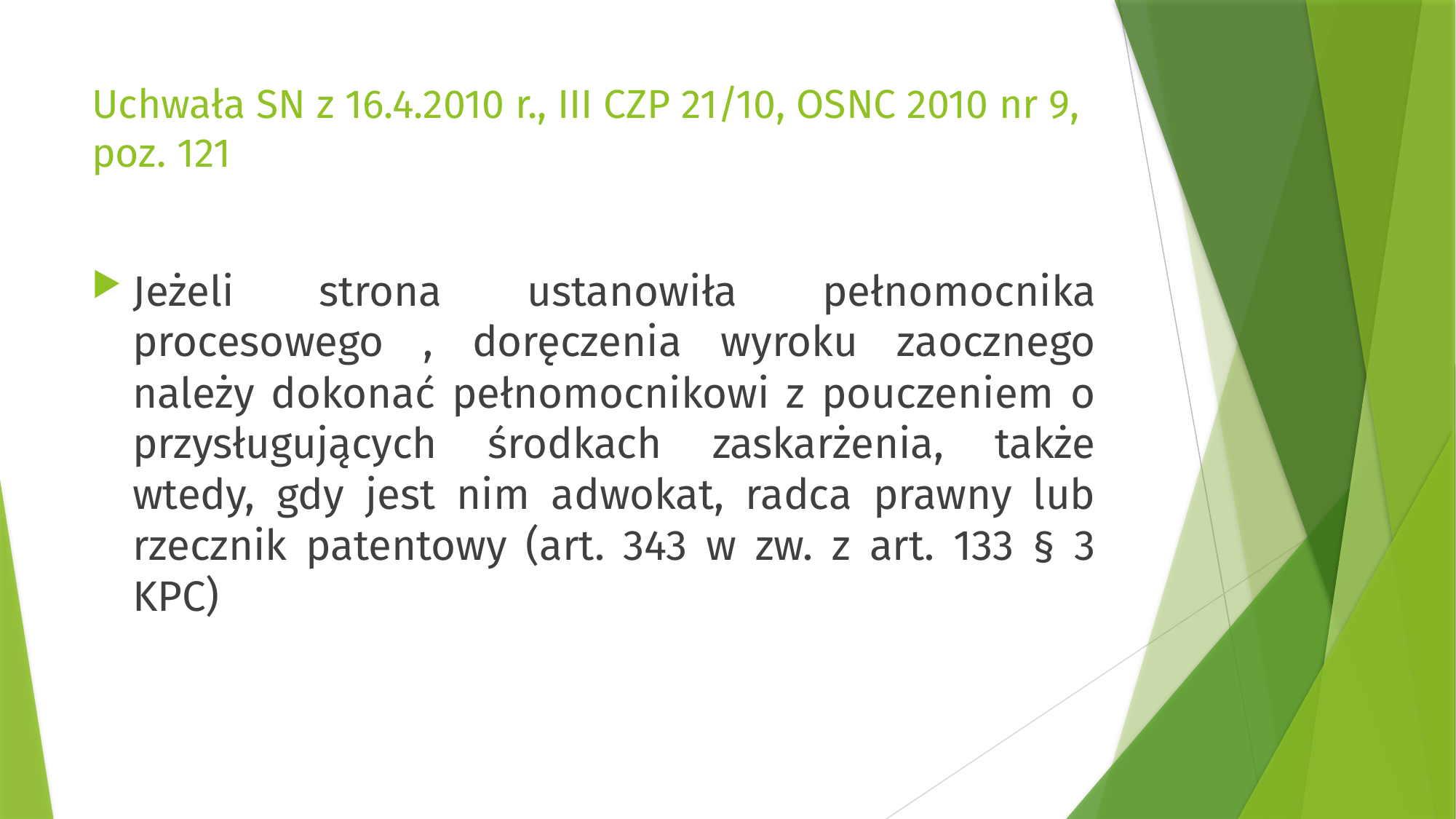

# Uchwała SN z 16.4.2010 r., III CZP 21/10, OSNC 2010 nr 9, poz. 121
Jeżeli strona ustanowiła pełnomocnika procesowego , doręczenia wyroku zaocznego należy dokonać pełnomocnikowi z pouczeniem o przysługujących środkach zaskarżenia, także wtedy, gdy jest nim adwokat, radca prawny lub rzecznik patentowy (art. 343 w zw. z art. 133 § 3 KPC)